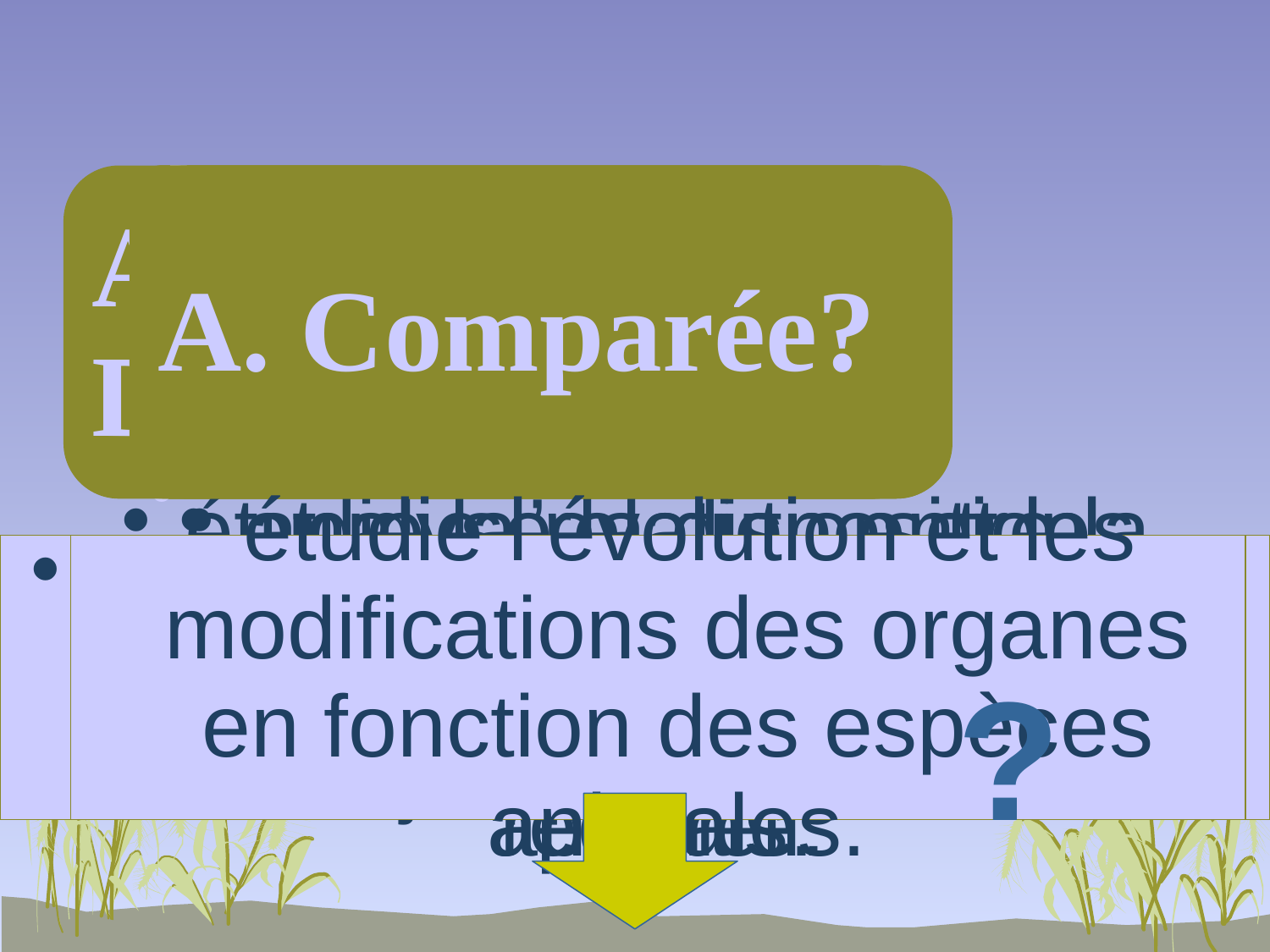

A. Générale?
définit les parties élémentaires du corps humain : tissu, organes, systèmes et appareils.

?